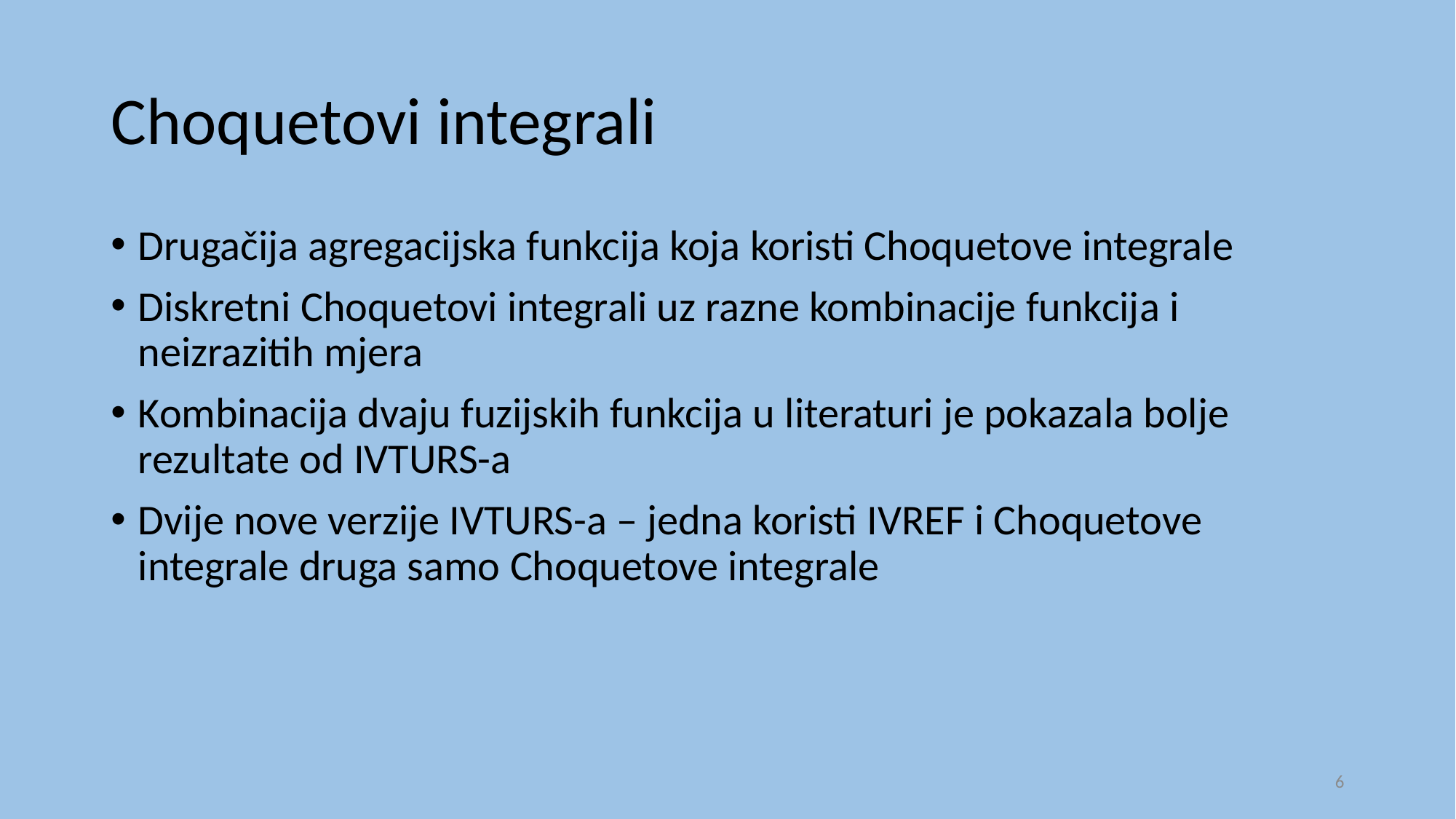

# Choquetovi integrali
Drugačija agregacijska funkcija koja koristi Choquetove integrale
Diskretni Choquetovi integrali uz razne kombinacije funkcija i neizrazitih mjera
Kombinacija dvaju fuzijskih funkcija u literaturi je pokazala bolje rezultate od IVTURS-a
Dvije nove verzije IVTURS-a – jedna koristi IVREF i Choquetove integrale druga samo Choquetove integrale
6